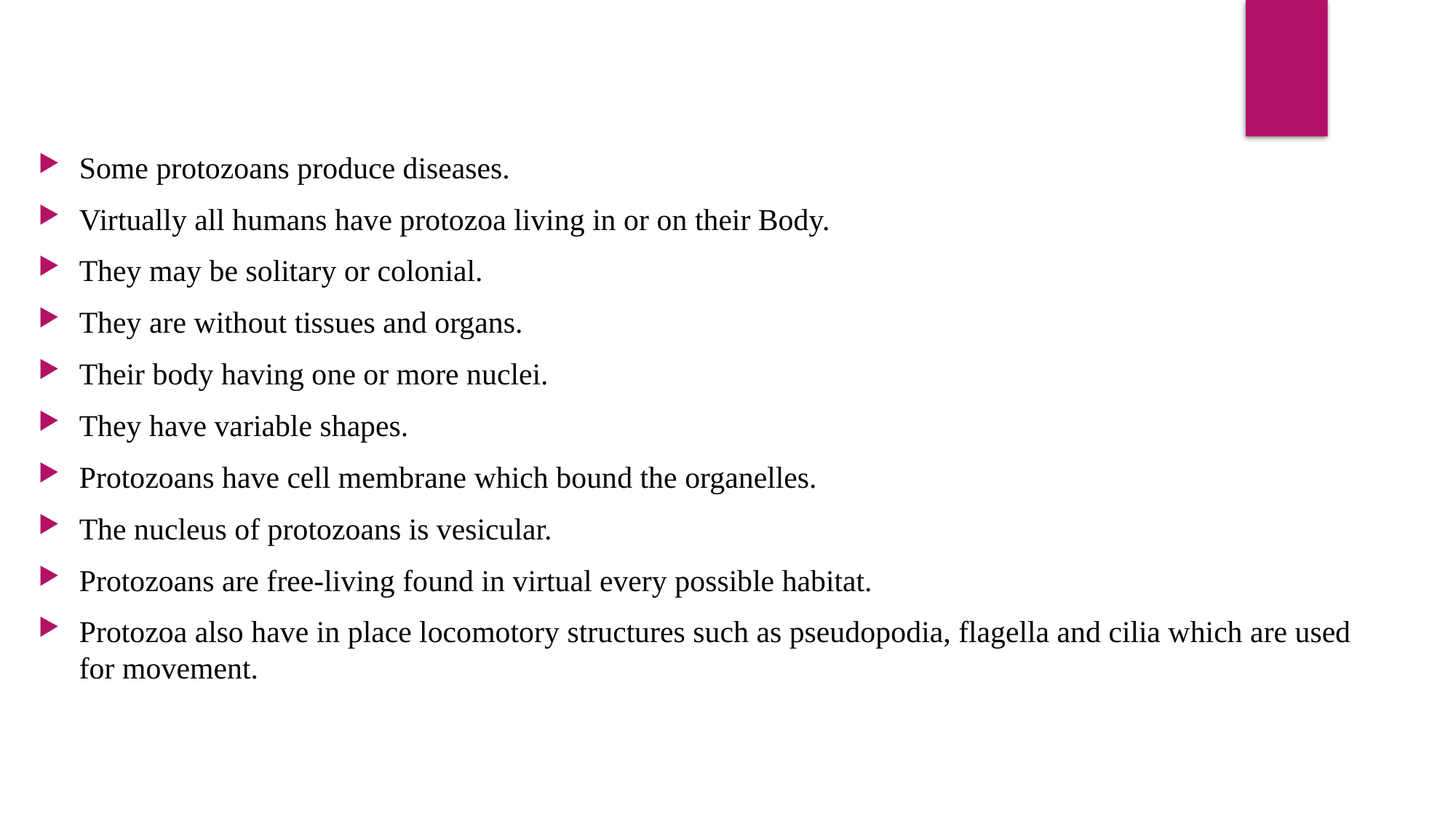

Some protozoans produce diseases.
Virtually all humans have protozoa living in or on their Body.
They may be solitary or colonial.
They are without tissues and organs.
Their body having one or more nuclei.
They have variable shapes.
Protozoans have cell membrane which bound the organelles.
The nucleus of protozoans is vesicular.
Protozoans are free-living found in virtual every possible habitat.
Protozoa also have in place locomotory structures such as pseudopodia, flagella and cilia which are used for movement.